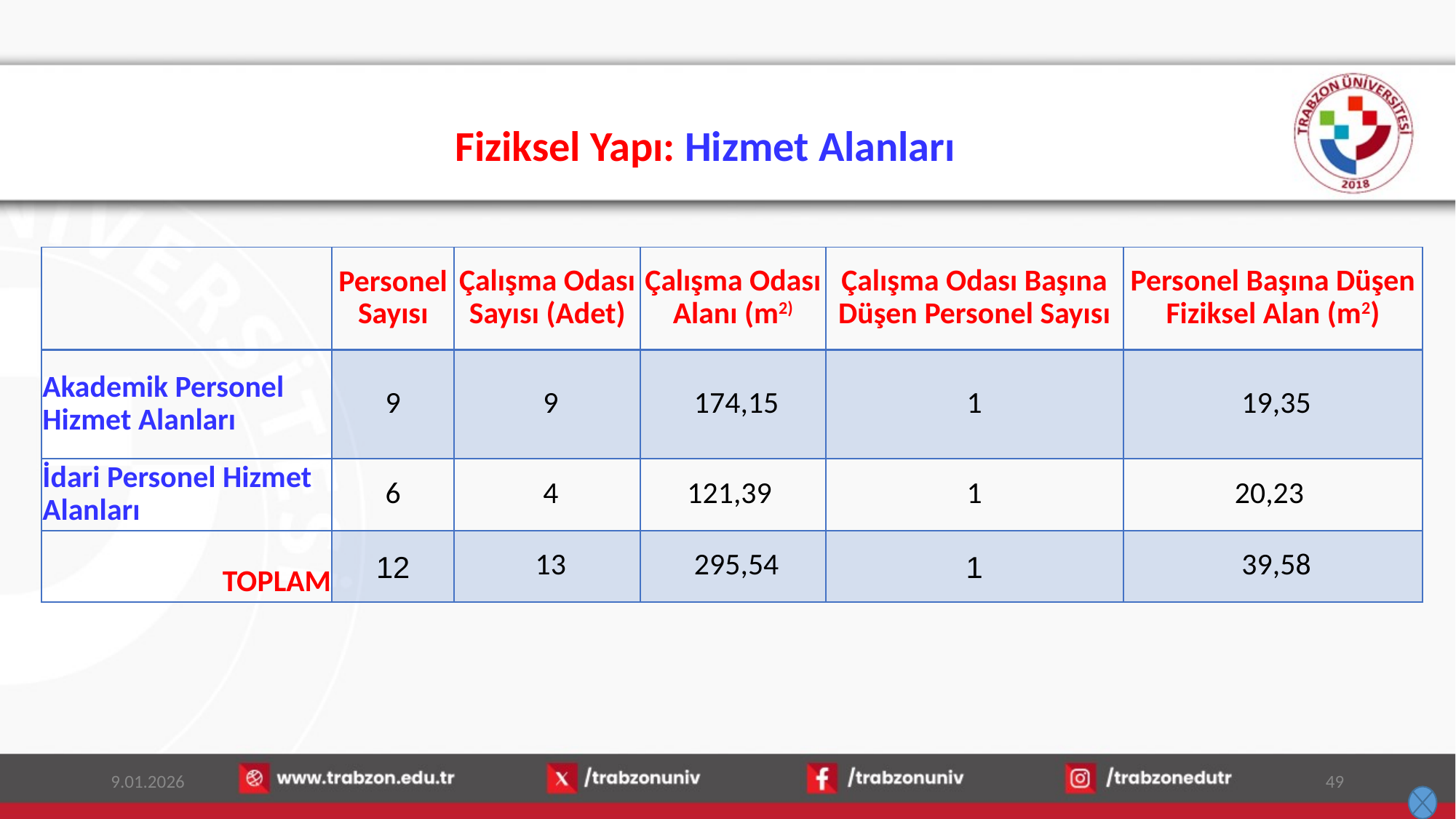

# Fiziksel Yapı: Hizmet Alanları
|  | Personel Sayısı | Çalışma Odası Sayısı (Adet) | Çalışma Odası Alanı (m2) | Çalışma Odası Başına Düşen Personel Sayısı | Personel Başına Düşen Fiziksel Alan (m2) |
| --- | --- | --- | --- | --- | --- |
| Akademik Personel Hizmet Alanları | 9 | 9 | 174,15 | 1 | 19,35 |
| İdari Personel Hizmet Alanları | 6 | 4 | 121,39 | 1 | 20,23 |
| TOPLAM | 12 | 13 | 295,54 | 1 | 39,58 |
9.01.2026
49